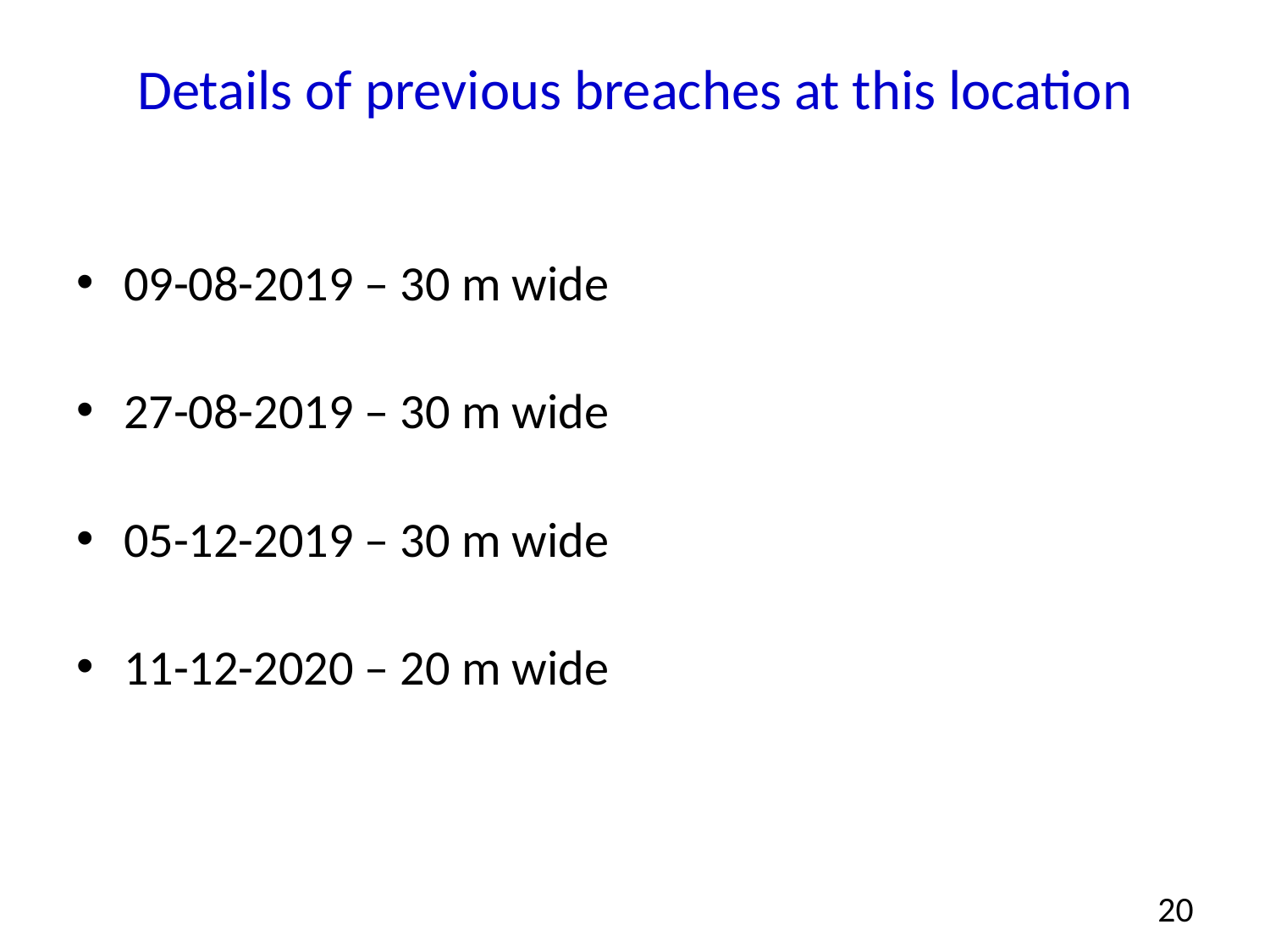

# Details of previous breaches at this location
09-08-2019 – 30 m wide
27-08-2019 – 30 m wide
05-12-2019 – 30 m wide
11-12-2020 – 20 m wide

20